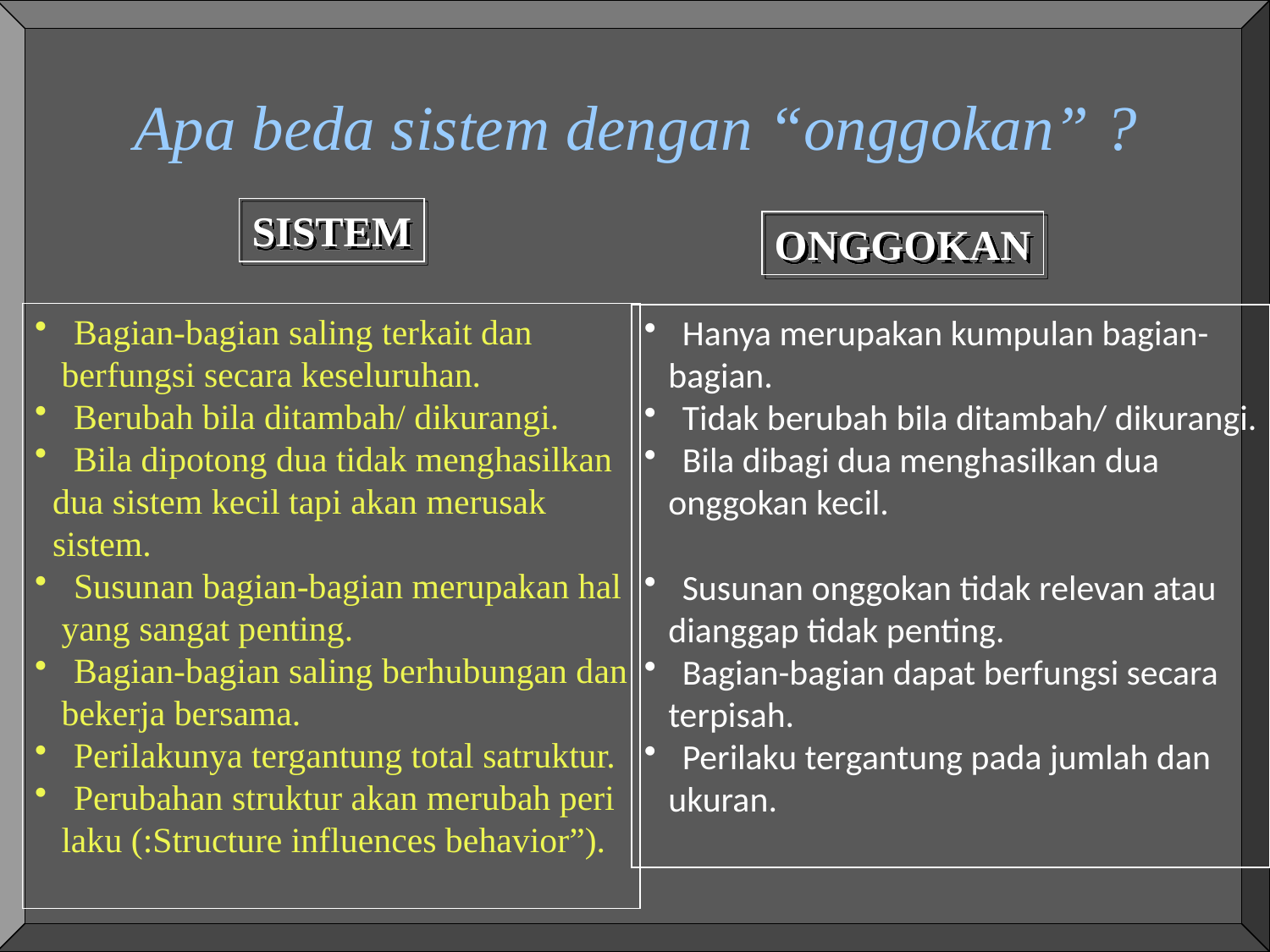

Apa beda sistem dengan “onggokan” ?
SISTEM
ONGGOKAN
 Bagian-bagian saling terkait dan
   berfungsi secara keseluruhan.
 Berubah bila ditambah/ dikurangi.
 Bila dipotong dua tidak menghasilkan
  dua sistem kecil tapi akan merusak
  sistem.
 Susunan bagian-bagian merupakan hal
   yang sangat penting.
 Bagian-bagian saling berhubungan dan
   bekerja bersama.
 Perilakunya tergantung total satruktur.
 Perubahan struktur akan merubah peri
   laku (:Structure influences behavior”).

 Hanya merupakan kumpulan bagian-
   bagian.
 Tidak berubah bila ditambah/ dikurangi.
 Bila dibagi dua menghasilkan dua
   onggokan kecil.

 Susunan onggokan tidak relevan atau
   dianggap tidak penting.
 Bagian-bagian dapat berfungsi secara
   terpisah.
 Perilaku tergantung pada jumlah dan
   ukuran.